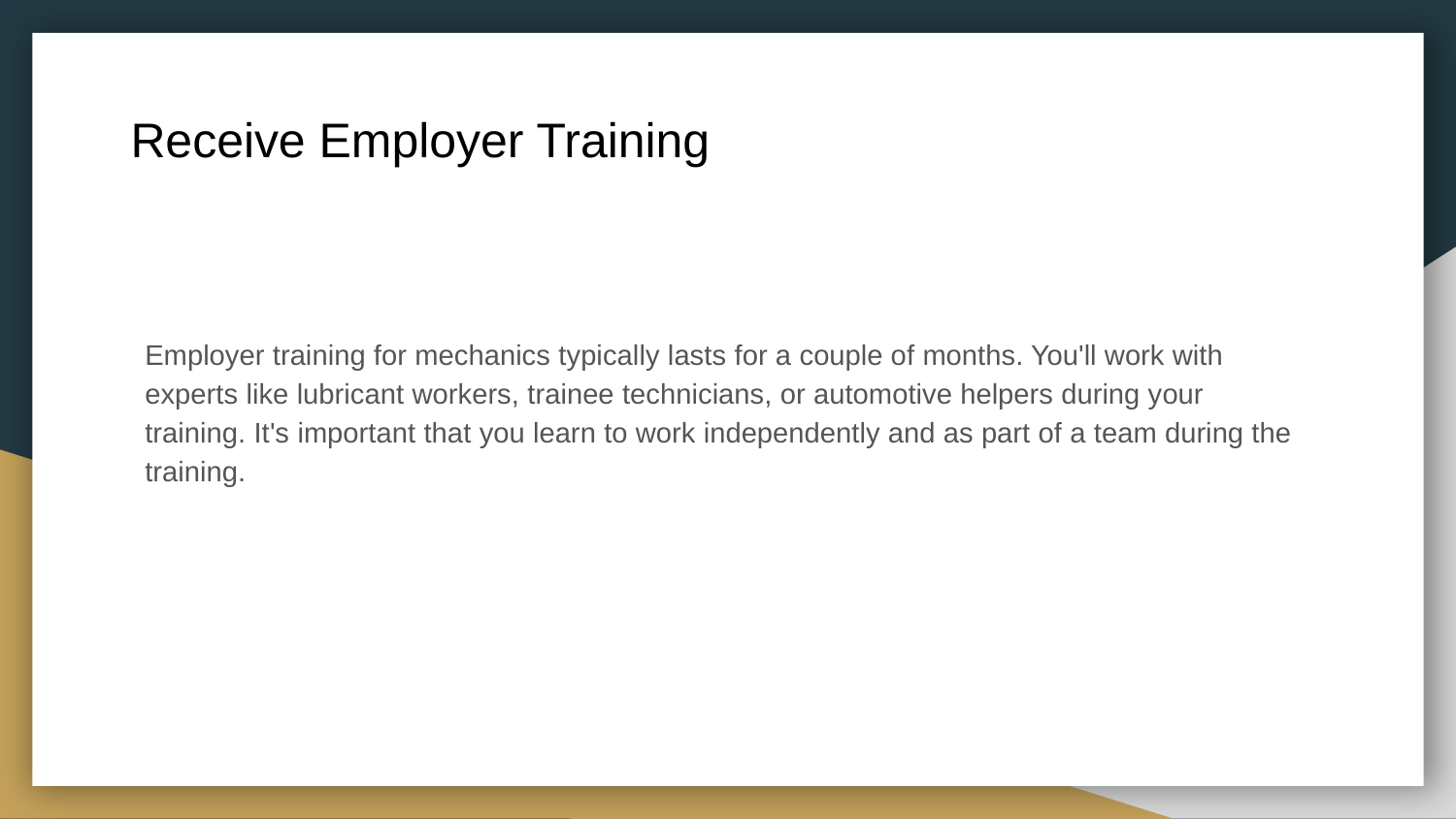

# Receive Employer Training

Employer training for mechanics typically lasts for a couple of months. You'll work with experts like lubricant workers, trainee technicians, or automotive helpers during your training. It's important that you learn to work independently and as part of a team during the training.